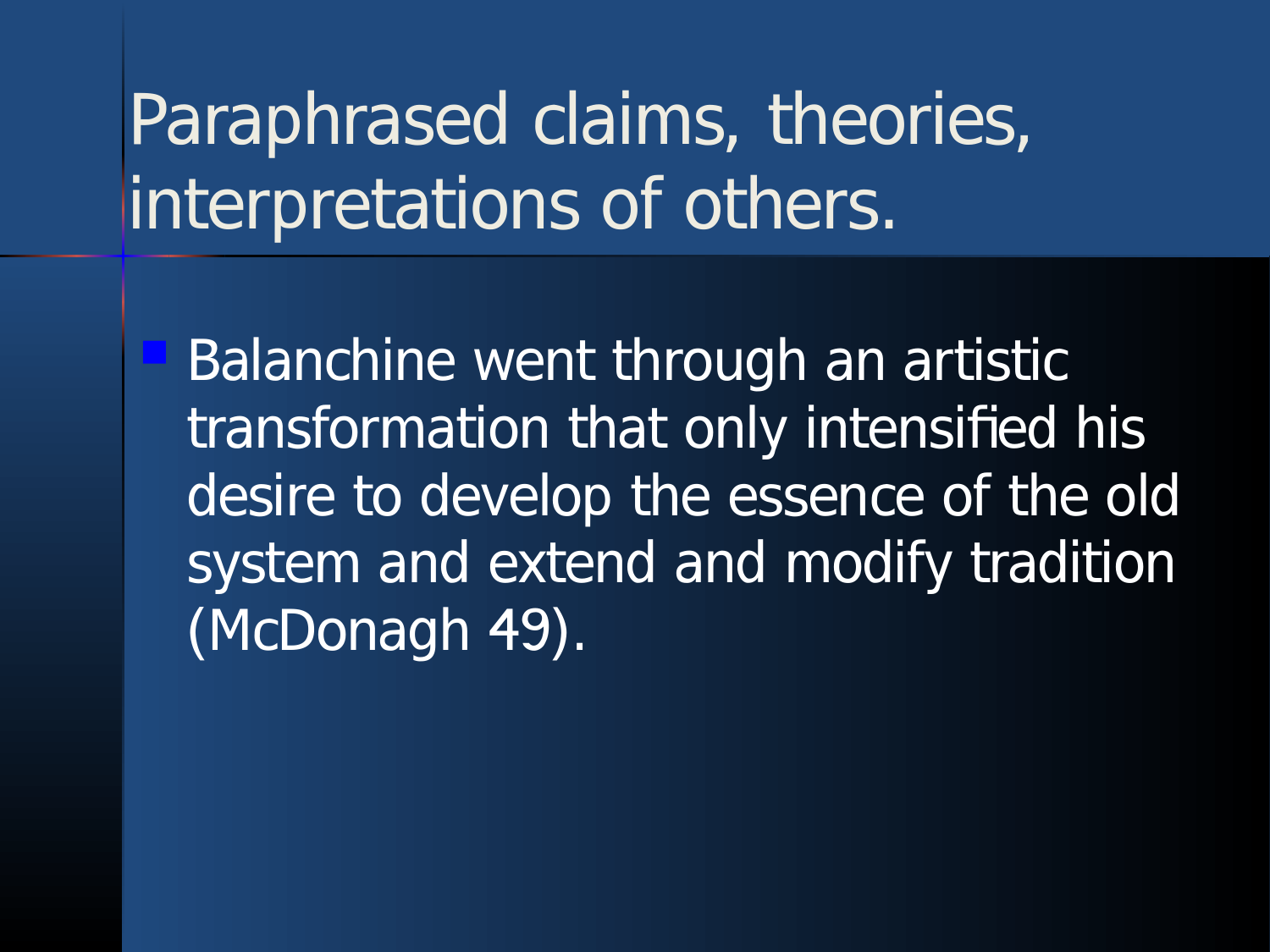

# Paraphrased claims, theories, interpretations of others.
Balanchine went through an artistic transformation that only intensified his desire to develop the essence of the old system and extend and modify tradition (McDonagh 49).